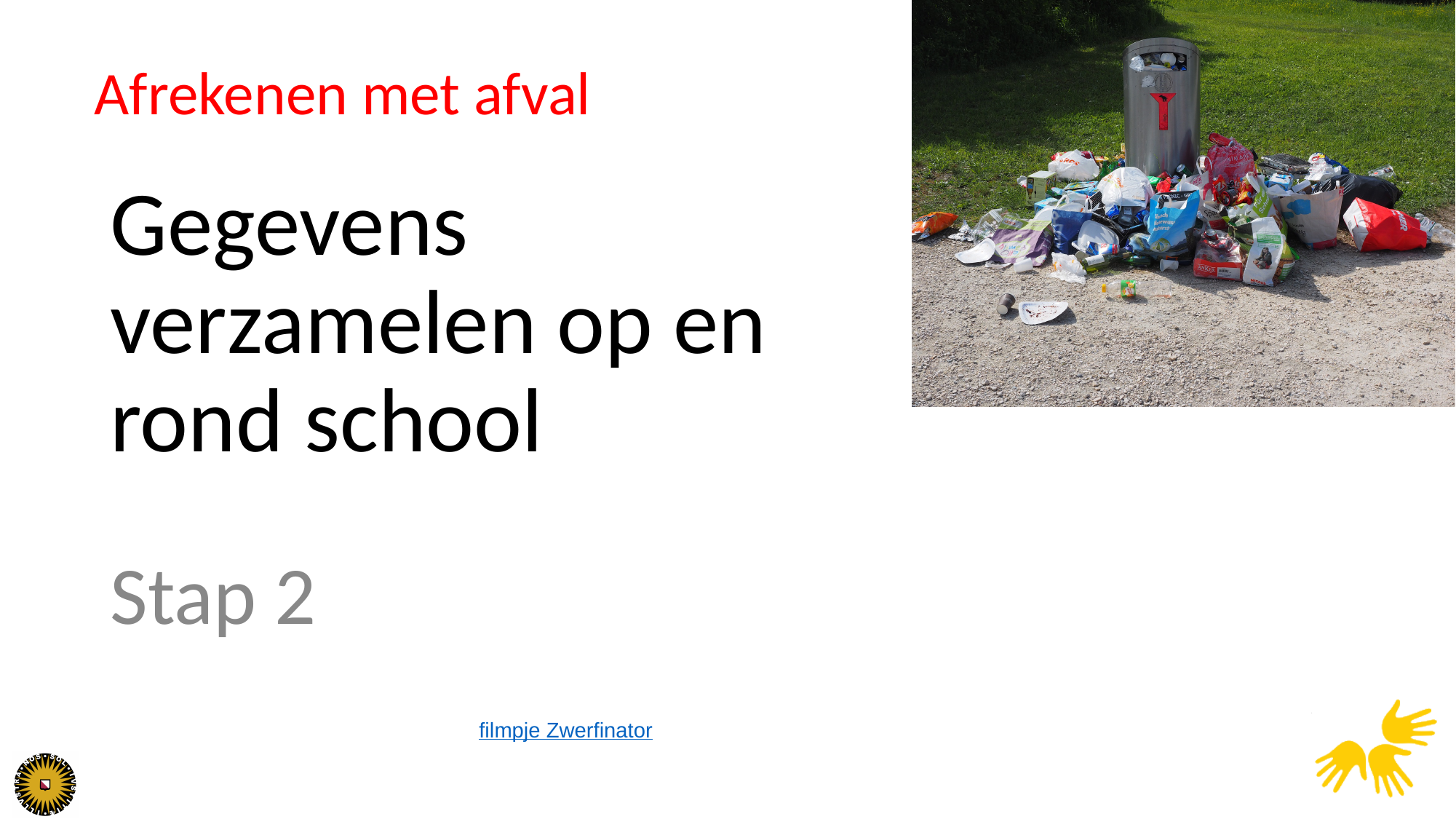

# Gegevens verzamelen op en rond school
Stap 2
filmpje Zwerfinator